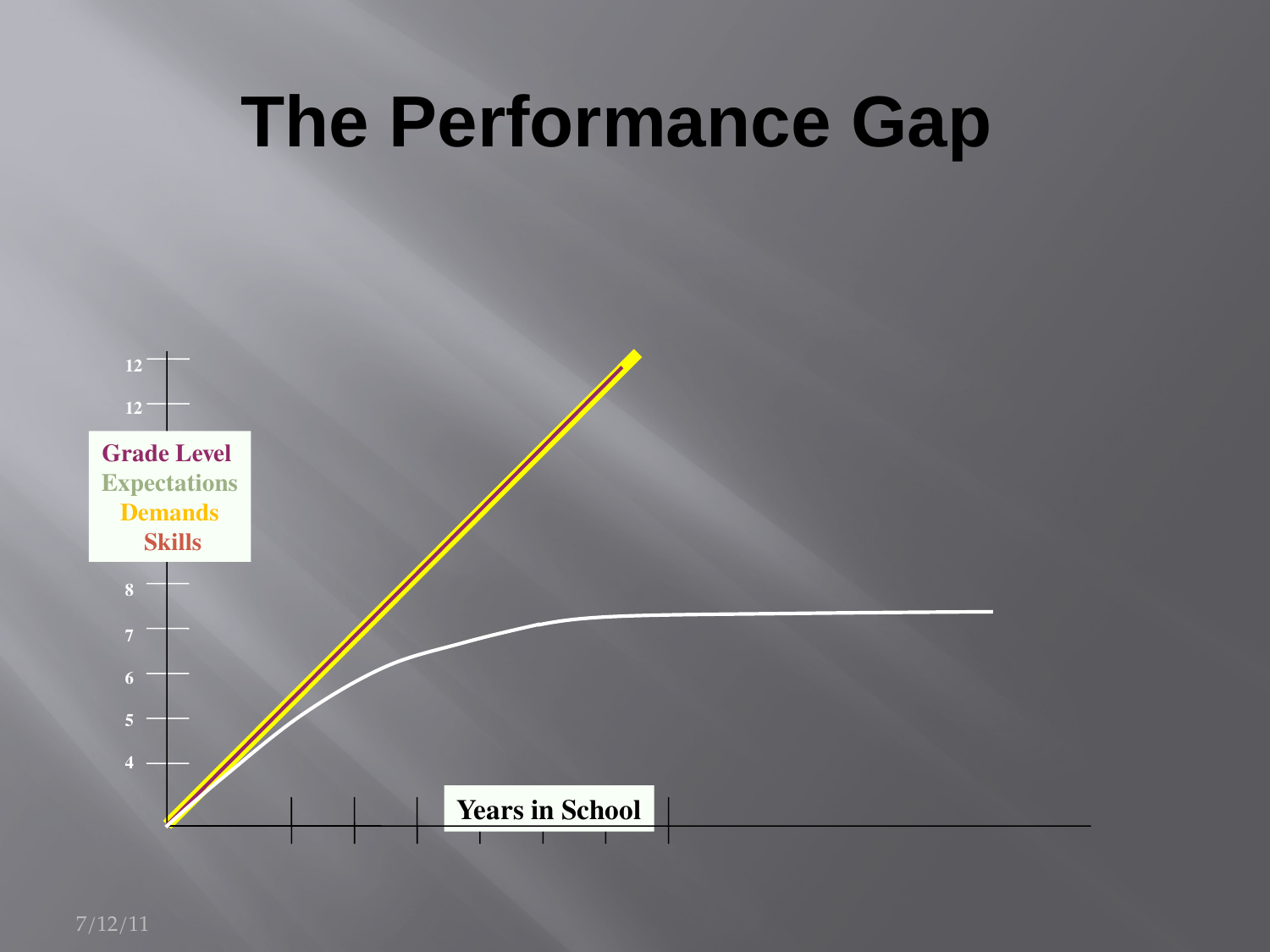

# The Performance Gap
12

12

11

10

9

8

7

6

5

4

Grade Level
Expectations
Demands
 Skills

Years in School

7/12/11